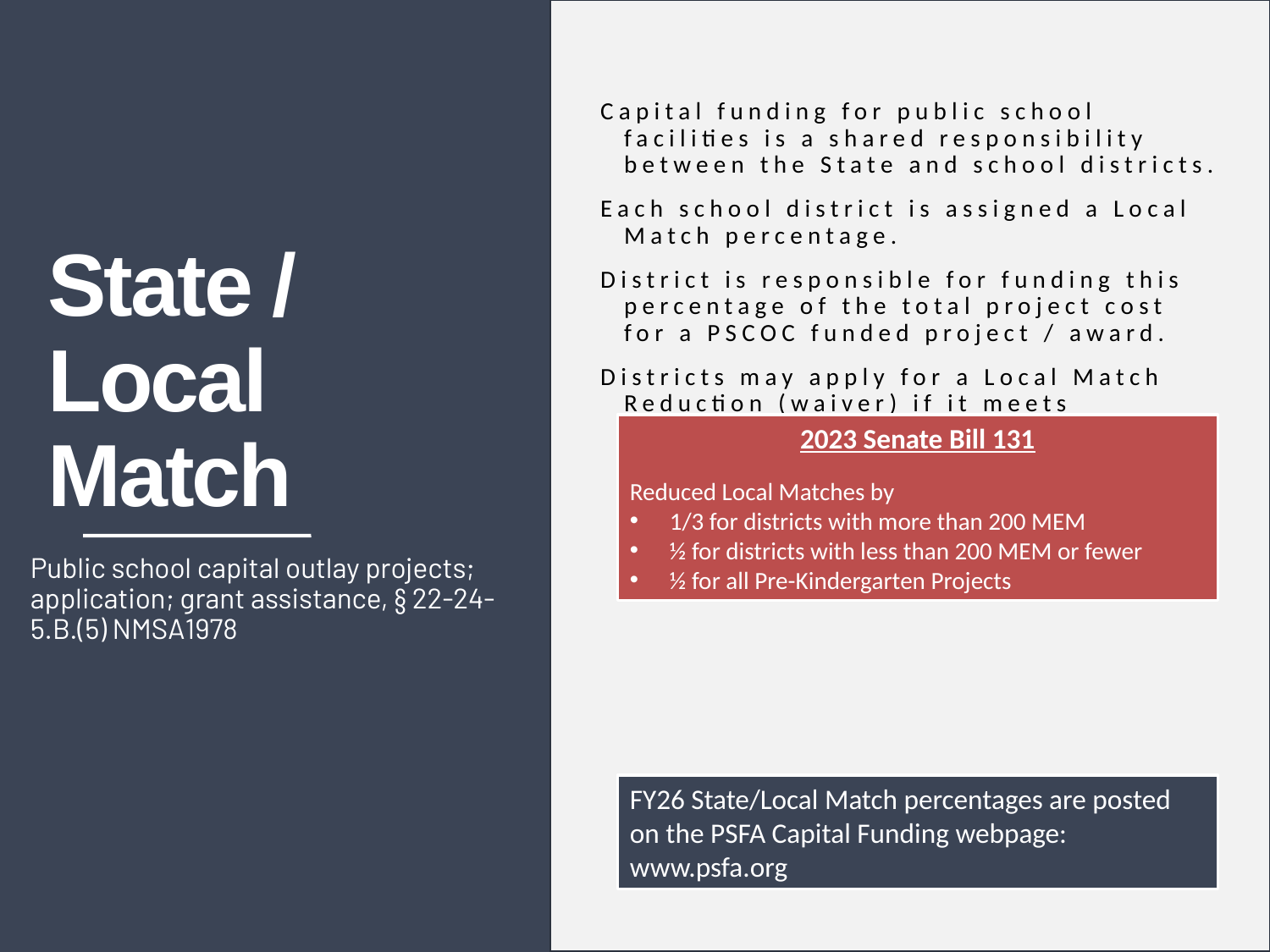

Capital funding for public school facilities is a shared responsibility between the State and school districts.
Each school district is assigned a Local Match percentage.
District is responsible for funding this percentage of the total project cost for a PSCOC funded project / award.
Districts may apply for a Local Match Reduction (waiver) if it meets eligibility and proves financial need.

# State / Local Match
2023 Senate Bill 131
Reduced Local Matches by
1/3 for districts with more than 200 MEM
½ for districts with less than 200 MEM or fewer
½ for all Pre-Kindergarten Projects
Public school capital outlay projects; application; grant assistance, § 22-24-5.B.(5) NMSA1978
FY26 State/Local Match percentages are posted on the PSFA Capital Funding webpage:   www.psfa.org